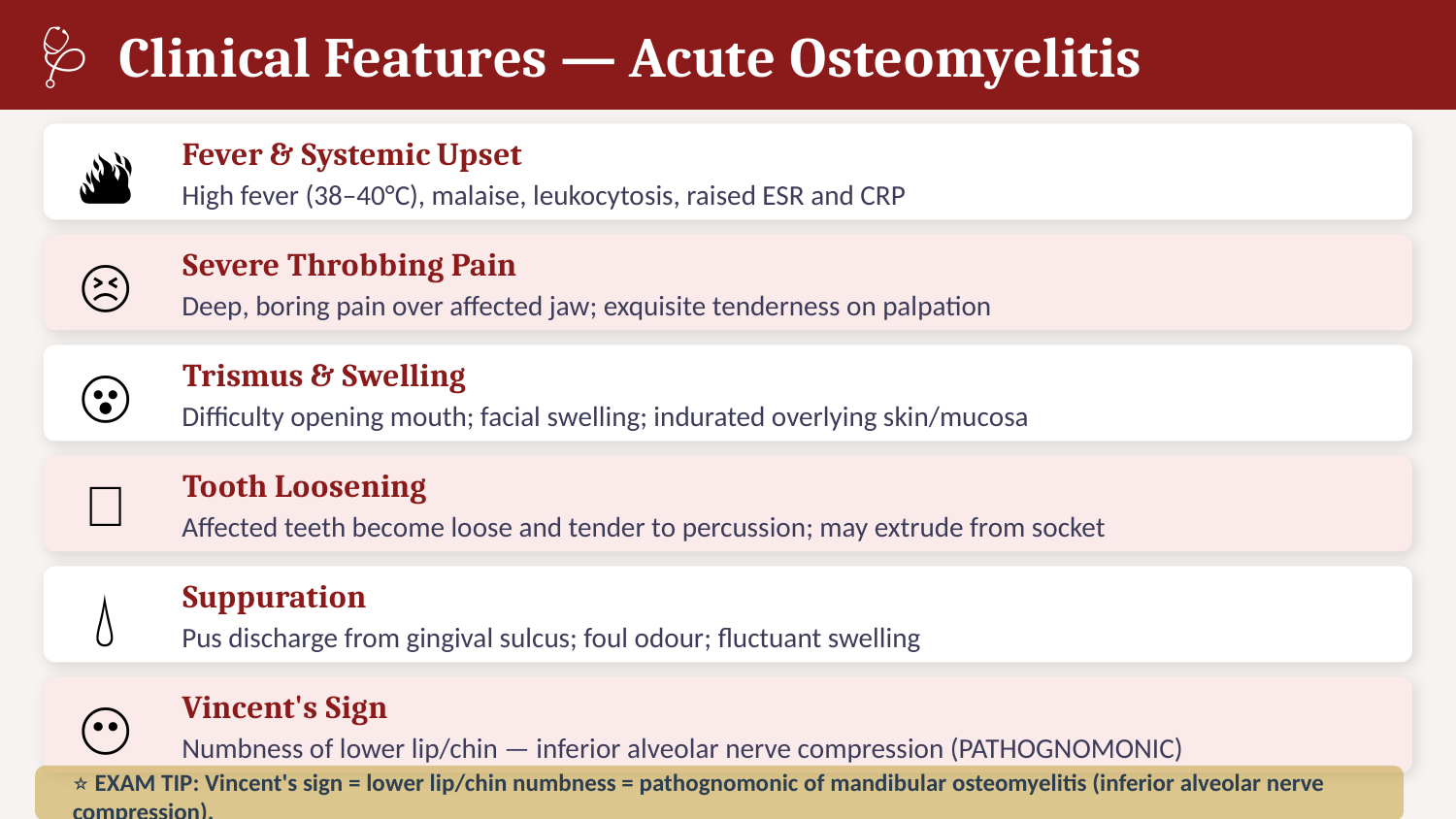

🩺  Clinical Features — Acute Osteomyelitis

🔥
Fever & Systemic Upset
High fever (38–40°C), malaise, leukocytosis, raised ESR and CRP

😣
Severe Throbbing Pain
Deep, boring pain over affected jaw; exquisite tenderness on palpation

😮
Trismus & Swelling
Difficulty opening mouth; facial swelling; indurated overlying skin/mucosa

🦷
Tooth Loosening
Affected teeth become loose and tender to percussion; may extrude from socket

💧
Suppuration
Pus discharge from gingival sulcus; foul odour; fluctuant swelling

😶
Vincent's Sign
Numbness of lower lip/chin — inferior alveolar nerve compression (PATHOGNOMONIC)

⭐ EXAM TIP: Vincent's sign = lower lip/chin numbness = pathognomonic of mandibular osteomyelitis (inferior alveolar nerve compression).